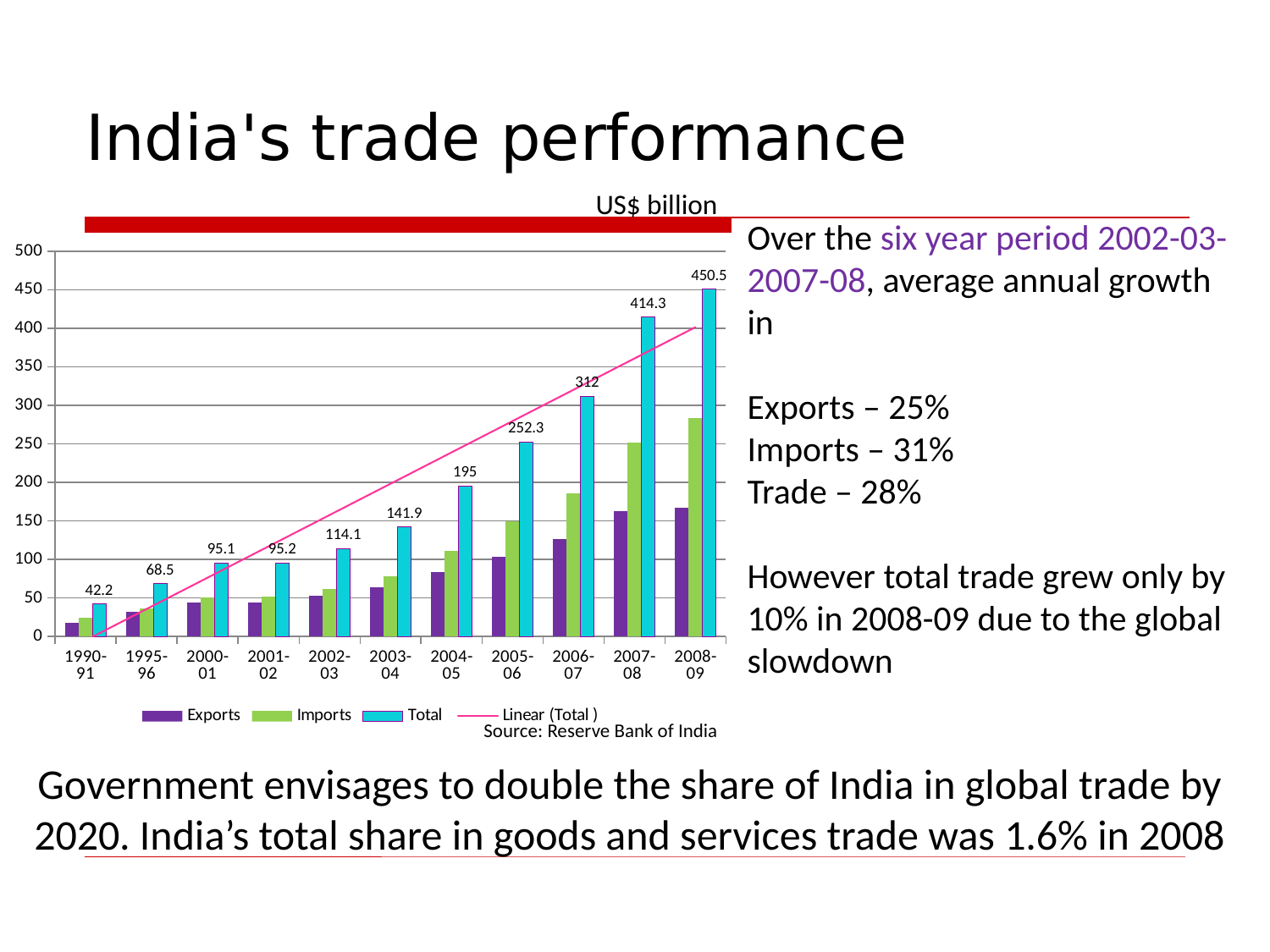

# India's trade performance
US$ billion
Over the six year period 2002-03-2007-08, average annual growth in

Exports – 25%
Imports – 31%
Trade – 28%

However total trade grew only by 10% in 2008-09 due to the global slowdown

### Chart

| Category | Exports | Imports | Total  |
|---|---|---|---|
| 1990-91 | 18.1 | 24.1 | 42.2 |
| 1995-96 | 31.8 | 36.7 | 68.5 |
| 2000-01 | 44.6 | 50.5 | 95.1 |
| 2001-02 | 43.8 | 51.4 | 95.2 |
| 2002-03 | 52.7 | 61.4 | 114.1 |
| 2003-04 | 63.8 | 78.1 | 141.9 |
| 2004-05 | 83.5 | 111.5 | 195.0 |
| 2005-06 | 103.1 | 149.2 | 252.29999999999998 |
| 2006-07 | 126.3 | 185.7 | 312.0 |
| 2007-08  | 162.9 | 251.4 | 414.3 |
| 2008-09 | 166.7 | 283.8 | 450.5 |
Source: Reserve Bank of India
Government envisages to double the share of India in global trade by 2020. India’s total share in goods and services trade was 1.6% in 2008